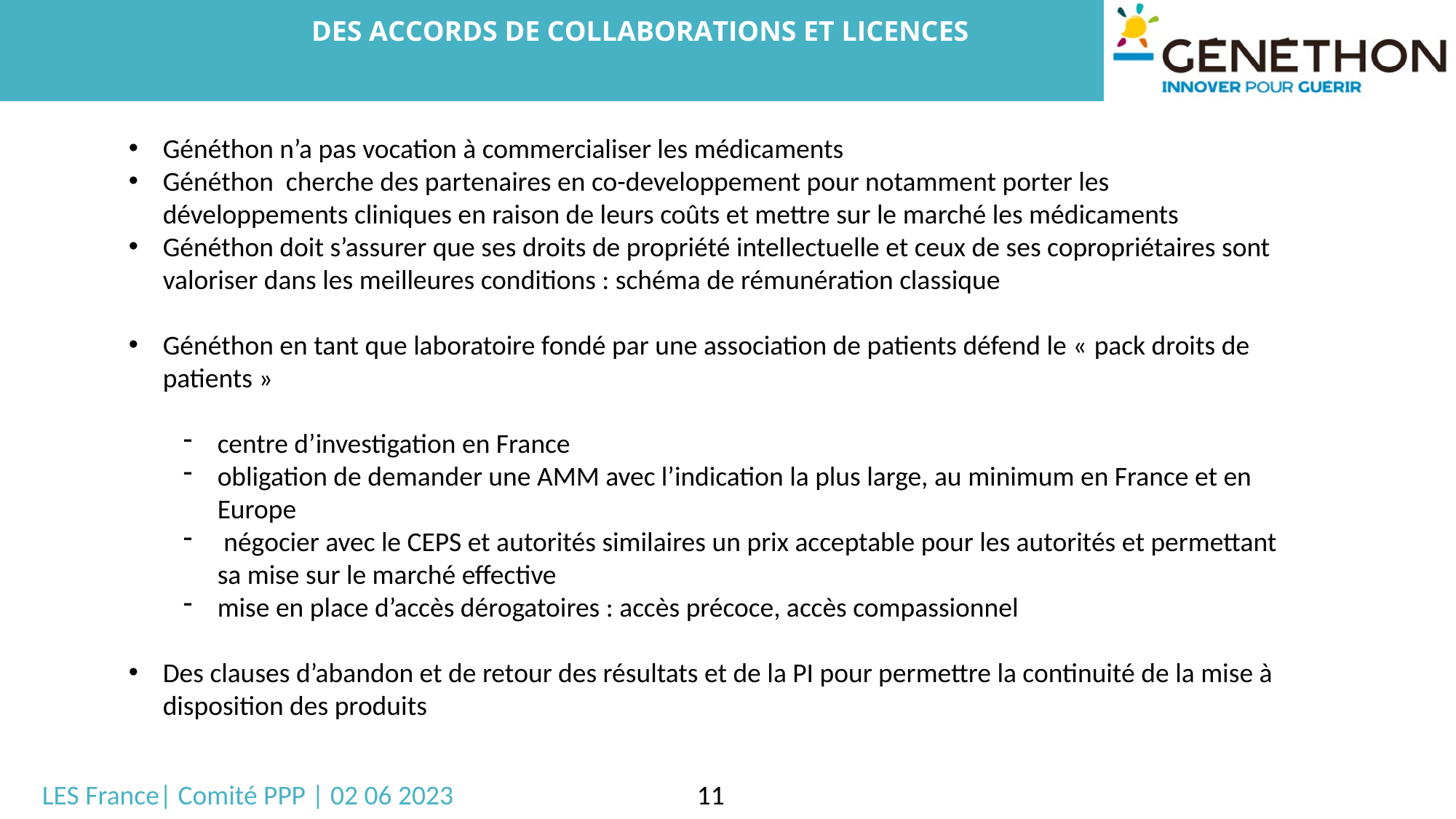

DES ACCORDS DE COLLABORATIONS ET LICENCES
Généthon n’a pas vocation à commercialiser les médicaments
Généthon  cherche des partenaires en co-developpement pour notamment porter les développements cliniques en raison de leurs coûts et mettre sur le marché les médicaments
Généthon doit s’assurer que ses droits de propriété intellectuelle et ceux de ses copropriétaires sont valoriser dans les meilleures conditions : schéma de rémunération classique

Généthon en tant que laboratoire fondé par une association de patients défend le « pack droits de patients »

centre d’investigation en France
obligation de demander une AMM avec l’indication la plus large, au minimum en France et en Europe
 négocier avec le CEPS et autorités similaires un prix acceptable pour les autorités et permettant sa mise sur le marché effective
mise en place d’accès dérogatoires : accès précoce, accès compassionnel

Des clauses d’abandon et de retour des résultats et de la PI pour permettre la continuité de la mise à disposition des produits

LES France| Comité PPP | 02 06 2023 			11